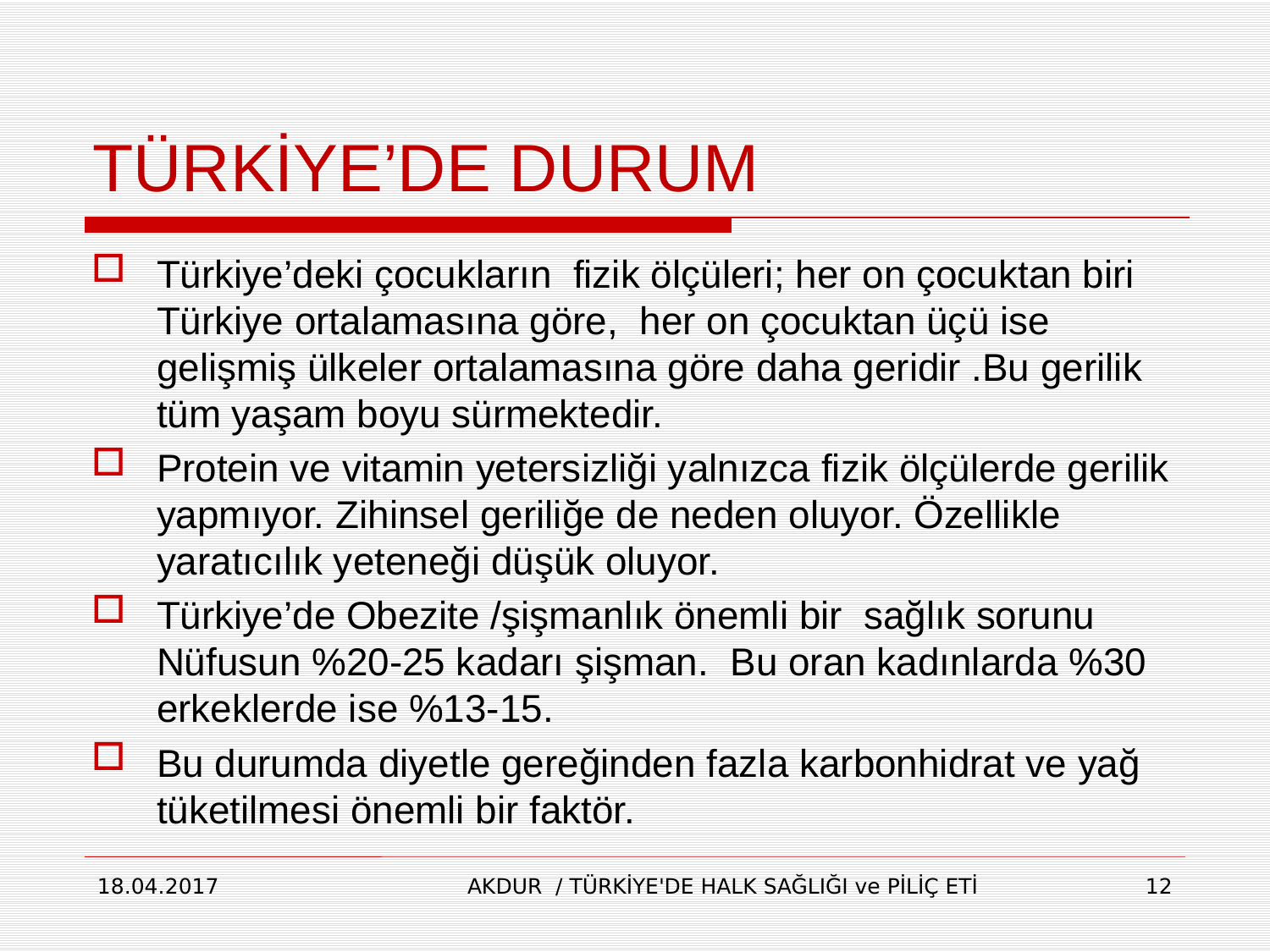

# TÜRKİYE’DE DURUM
Türkiye’deki çocukların  fizik ölçüleri; her on çocuktan biri Türkiye ortalamasına göre,  her on çocuktan üçü ise gelişmiş ülkeler ortalamasına göre daha geridir .Bu gerilik tüm yaşam boyu sürmektedir.
Protein ve vitamin yetersizliği yalnızca fizik ölçülerde gerilik yapmıyor. Zihinsel geriliğe de neden oluyor. Özellikle yaratıcılık yeteneği düşük oluyor.
Türkiye’de Obezite /şişmanlık önemli bir  sağlık sorunu Nüfusun %20-25 kadarı şişman.  Bu oran kadınlarda %30 erkeklerde ise %13-15.
Bu durumda diyetle gereğinden fazla karbonhidrat ve yağ tüketilmesi önemli bir faktör.

18.04.2017
AKDUR  / TÜRKİYE'DE HALK SAĞLIĞI ve PİLİÇ ETİ
12